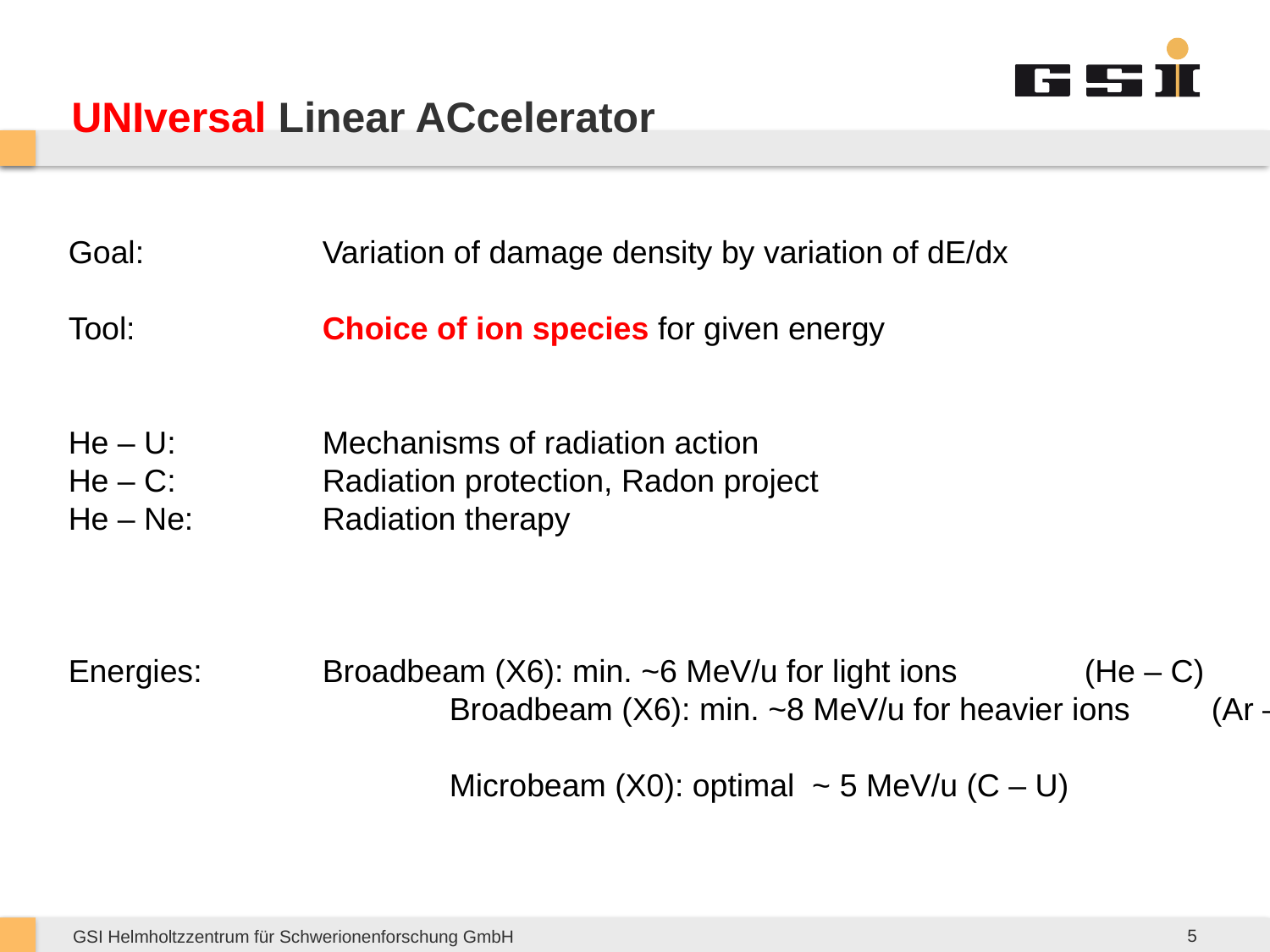

# UNIversal Linear ACcelerator
Goal:  		Variation of damage density by variation of dE/dx

Tool:		Choice of ion species for given energy

He – U: 		Mechanisms of radiation action
He – C:  		Radiation protection, Radon project
He – Ne:		Radiation therapy

Energies: 	Broadbeam (X6): min. ~6 MeV/u for light ions  	(He – C)
			Broadbeam (X6): min. ~8 MeV/u for heavier ions 	(Ar – U)

			Microbeam (X0): optimal  ~ 5 MeV/u (C – U)
5